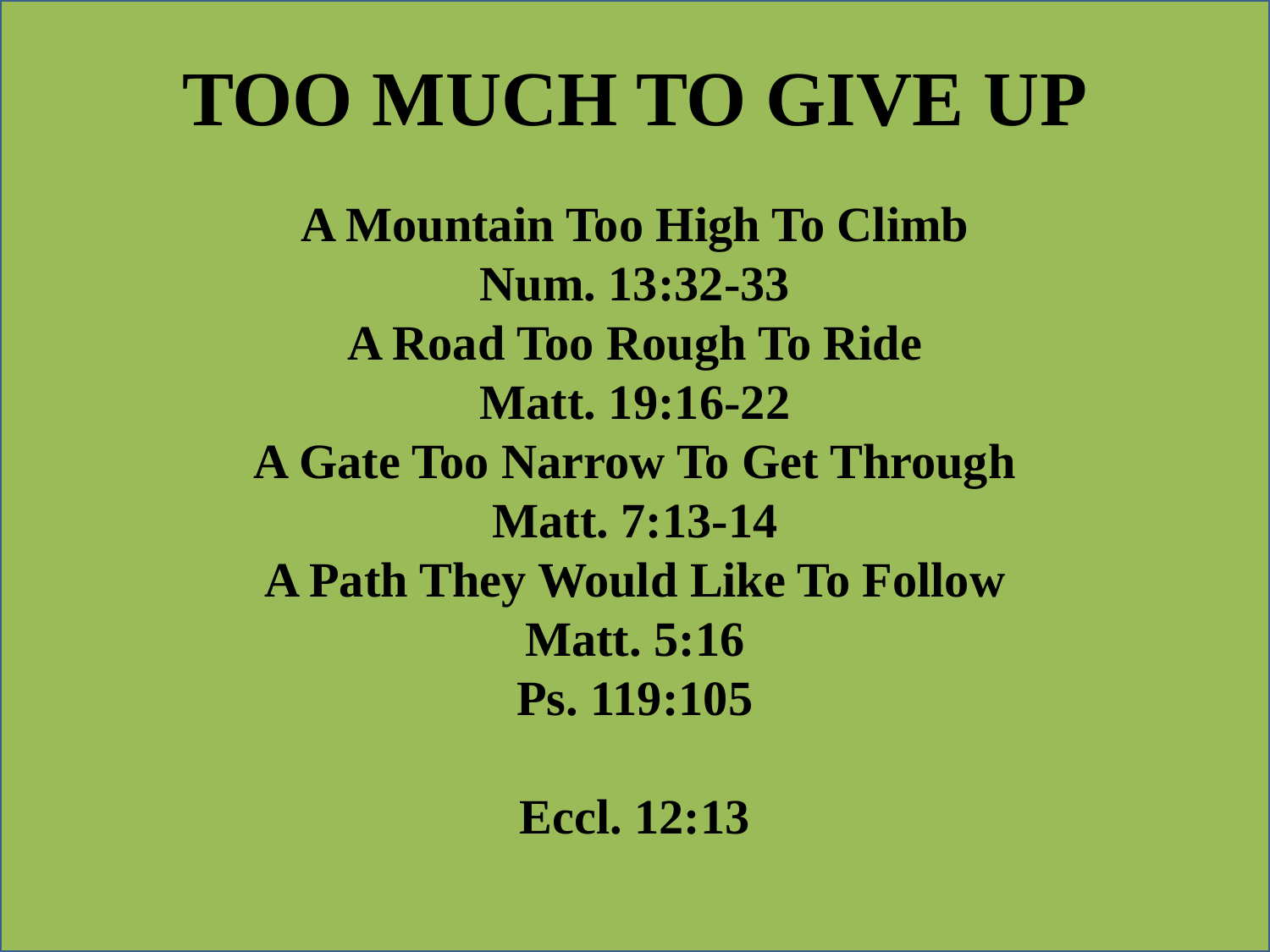

TOO MUCH TO GIVE UP

A Mountain Too High To Climb
Num. 13:32-33
A Road Too Rough To Ride
Matt. 19:16-22
A Gate Too Narrow To Get Through
Matt. 7:13-14
A Path They Would Like To Follow
Matt. 5:16
Ps. 119:105

Eccl. 12:13